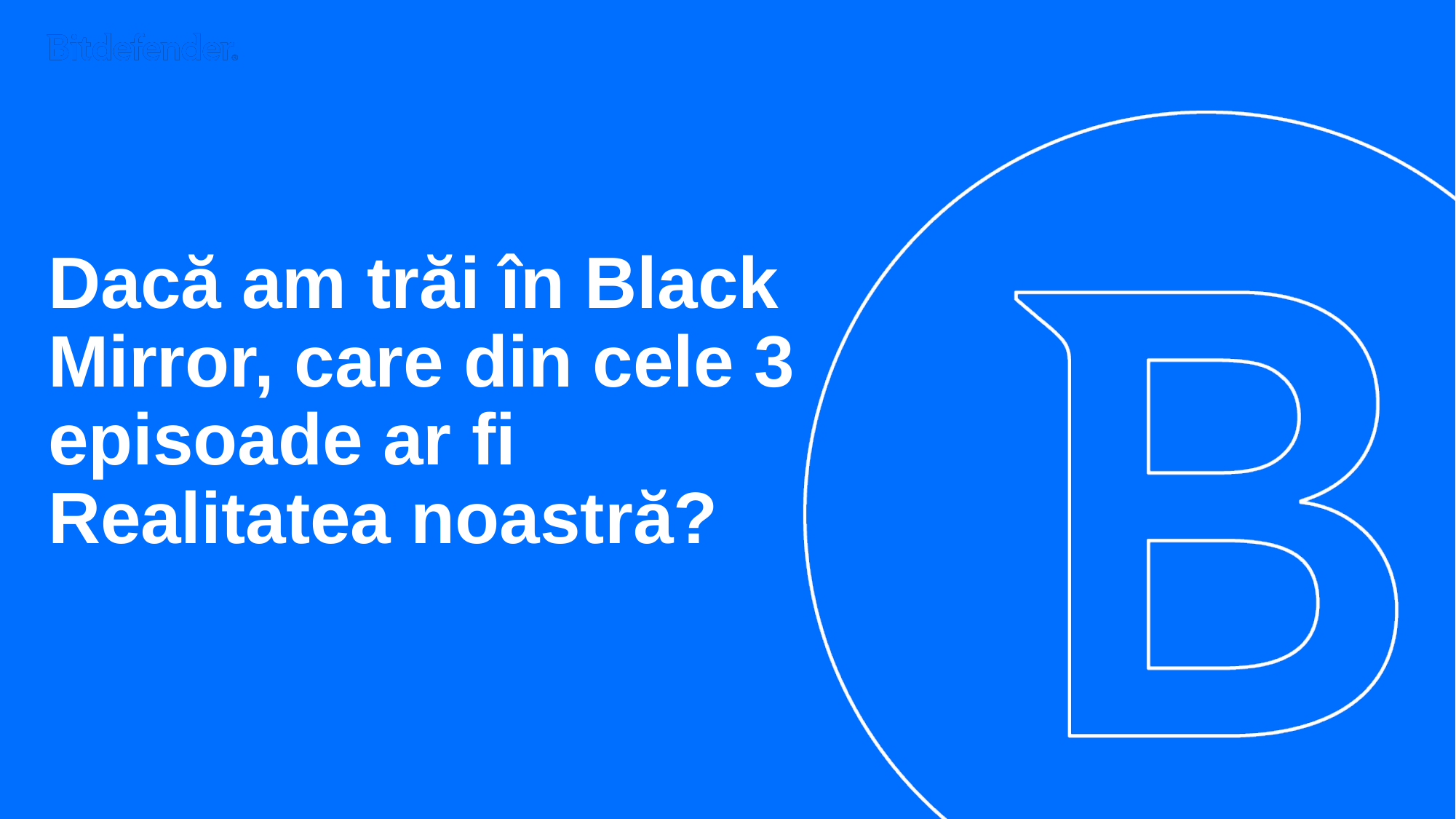

# Dacă am trăi în Black Mirror, care din cele 3 episoade ar fi Realitatea noastră?